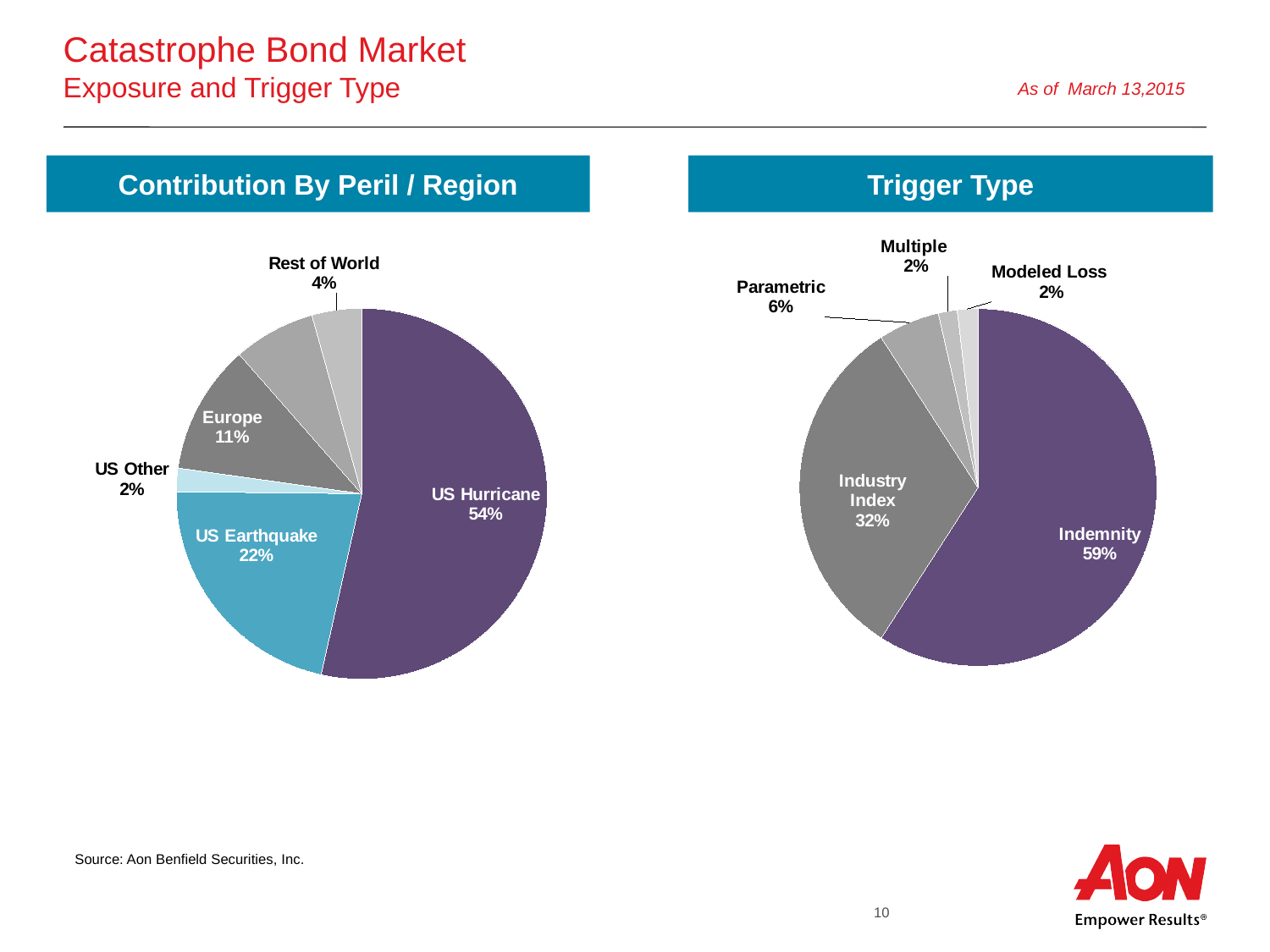

# Catastrophe Bond Market Exposure and Trigger Type
As of  March 13,2015
Trigger Type
Contribution By Peril / Region

### Chart

| Category |  |
|---|---|
| US Hurricane | 0.5352500654056137 |
| US Earthquake | 0.21636813706793576 |
| US Other | 0.02054140641119309 |
| Europe | 0.11323780907304833 |
| Japan | 0.07126120761307779 |
| Rest of World | 0.043341374429131226 |

### Chart

| Category |  |
|---|---|
| Indemnity | 0.5910440435237512 |
| Industry Index | 0.31780440681344785 |
| Parametric | 0.055438977997568105 |
| Multiple  | 0.01704575291311672 |
| Modeled Loss  | 0.01866681875211629 |
Source: Aon Benfield Securities, Inc.